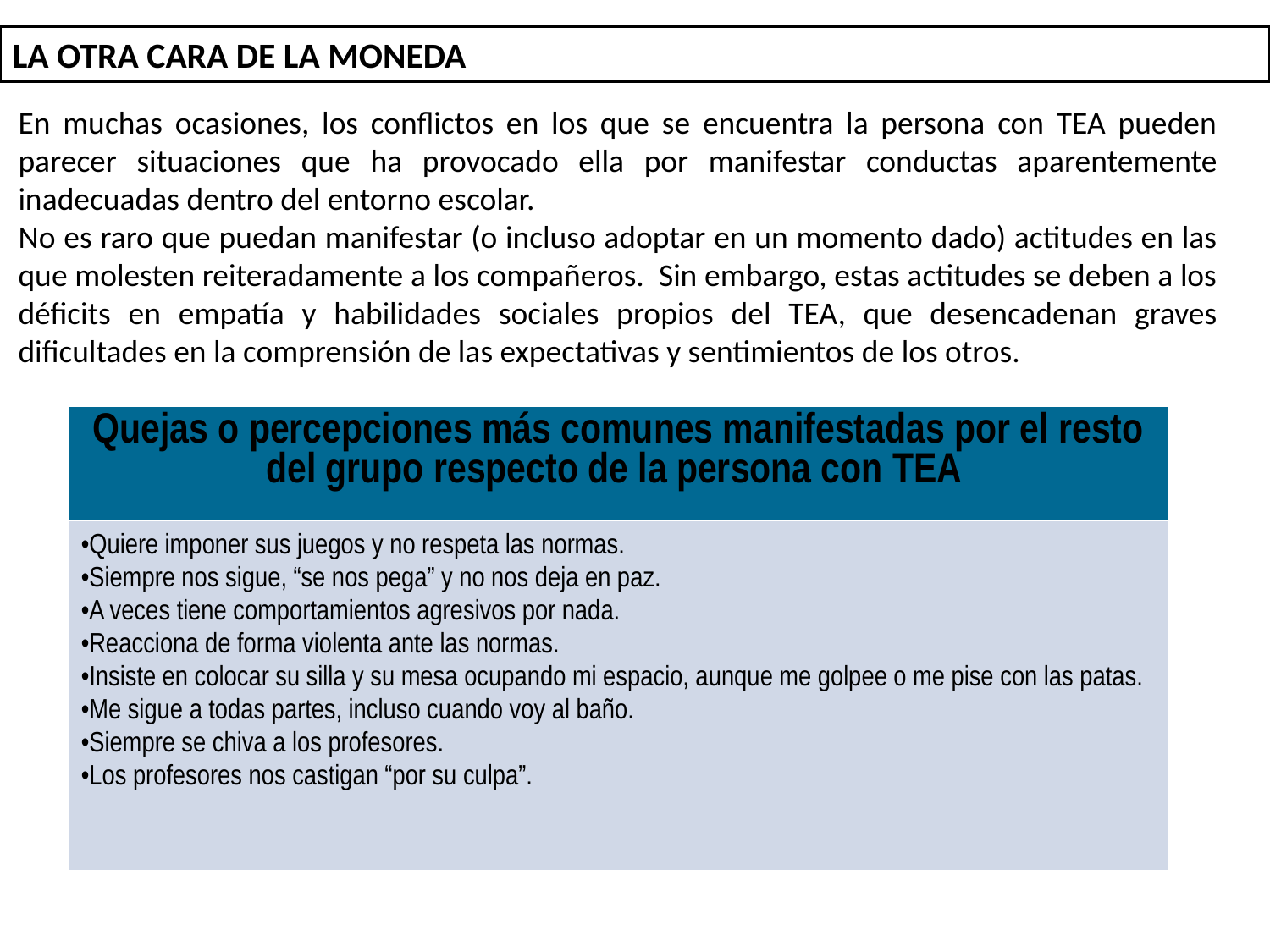

LA OTRA CARA DE LA MONEDA
En muchas ocasiones, los conflictos en los que se encuentra la persona con TEA pueden parecer situaciones que ha provocado ella por manifestar conductas aparentemente inadecuadas dentro del entorno escolar.
No es raro que puedan manifestar (o incluso adoptar en un momento dado) actitudes en las que molesten reiteradamente a los compañeros.  Sin embargo, estas actitudes se deben a los déficits en empatía y habilidades sociales propios del TEA, que desencadenan graves dificultades en la comprensión de las expectativas y sentimientos de los otros.
| Quejas o percepciones más comunes manifestadas por el resto del grupo respecto de la persona con TEA |
| --- |
| •Quiere imponer sus juegos y no respeta las normas. •Siempre nos sigue, “se nos pega” y no nos deja en paz. •A veces tiene comportamientos agresivos por nada. •Reacciona de forma violenta ante las normas. •Insiste en colocar su silla y su mesa ocupando mi espacio, aunque me golpee o me pise con las patas. •Me sigue a todas partes, incluso cuando voy al baño. •Siempre se chiva a los profesores. •Los profesores nos castigan “por su culpa”. |